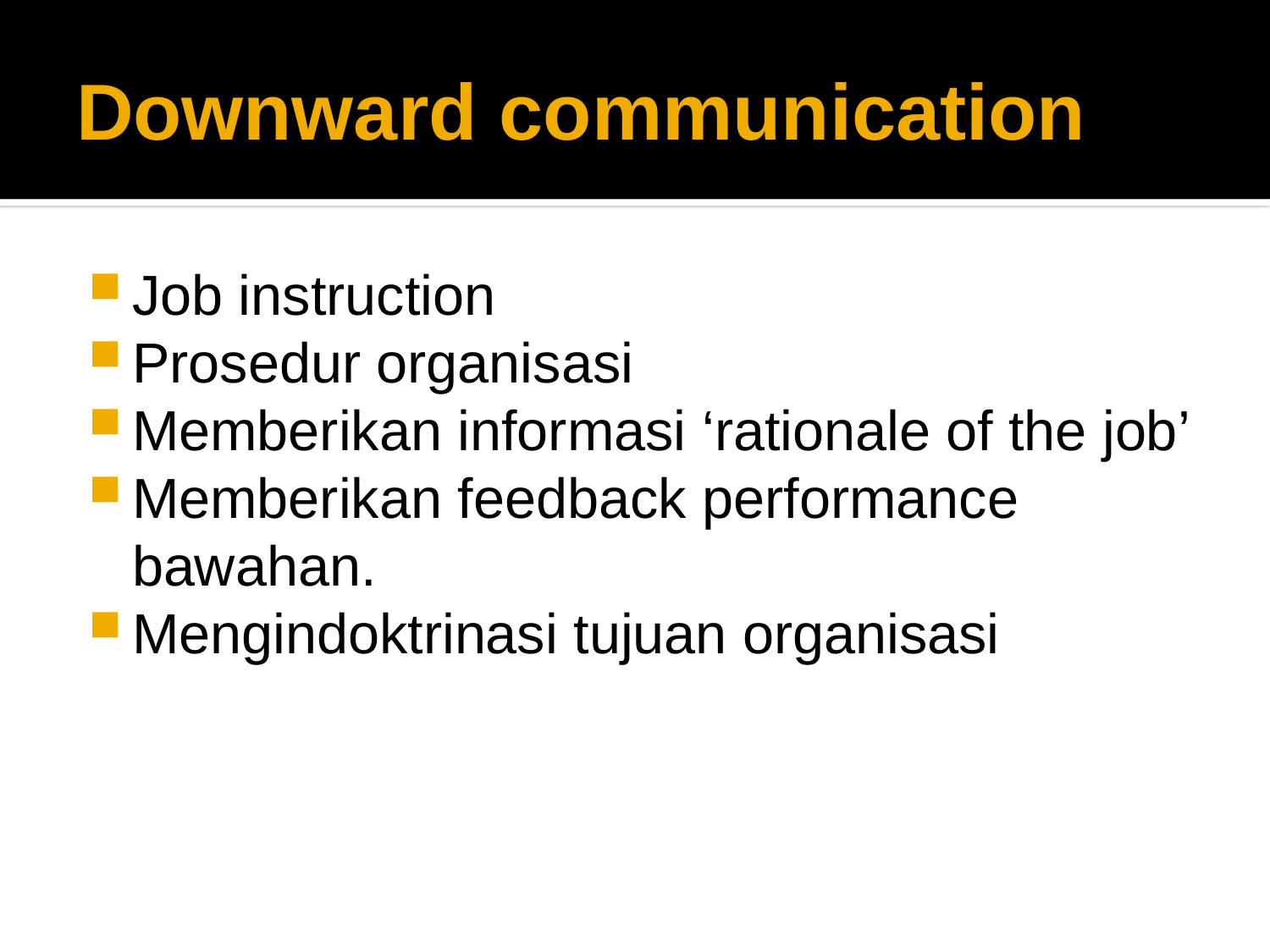

# Downward communication
Job instruction
Prosedur organisasi
Memberikan informasi ‘rationale of the job’
Memberikan feedback performance bawahan.
Mengindoktrinasi tujuan organisasi